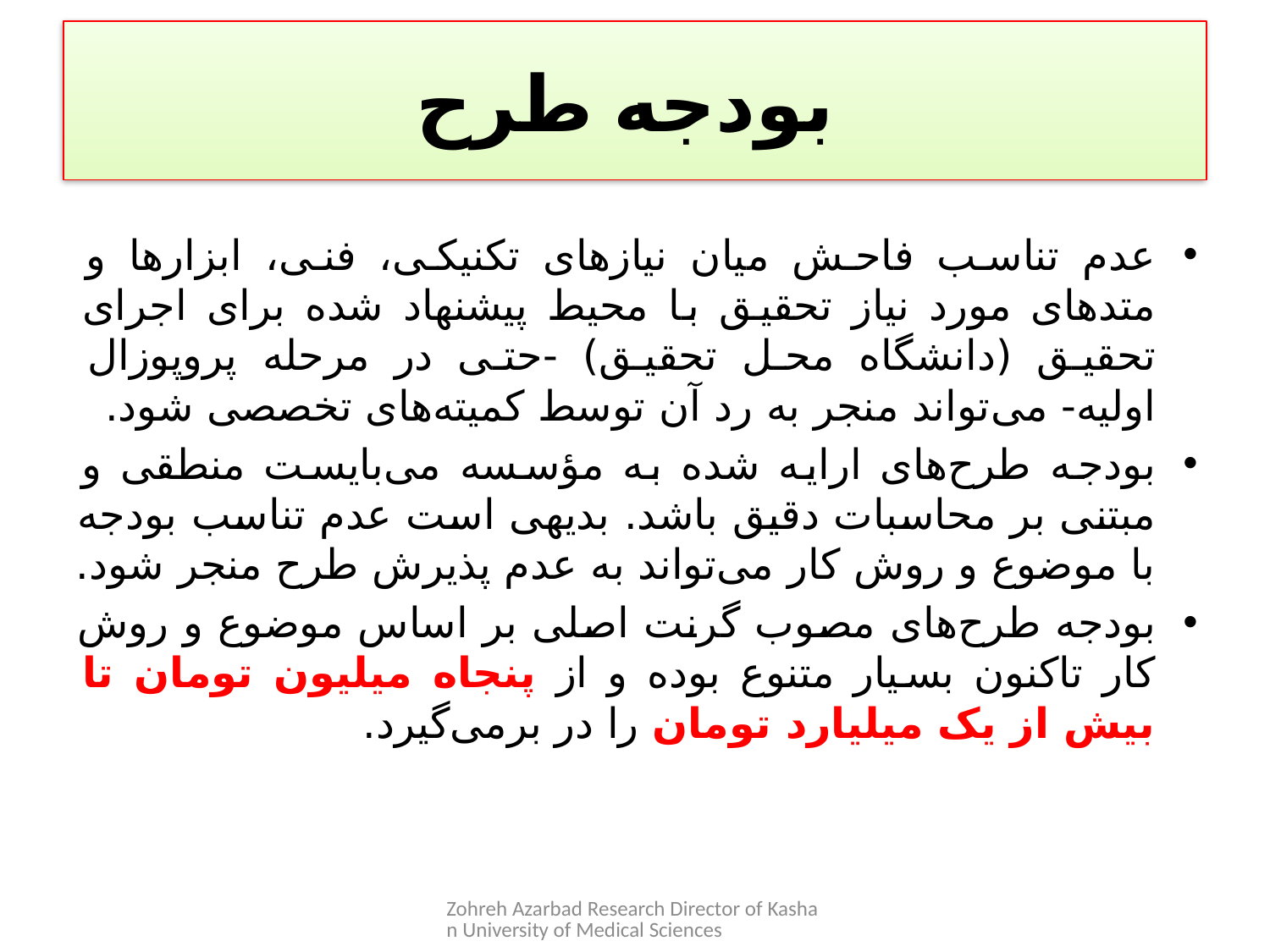

# بودجه طرح
عدم تناسب فاحش میان نیازهای تکنیکی، فنی، ابزارها و متدهای مورد نیاز تحقیق با محیط پیشنهاد شده برای اجرای تحقیق (دانشگاه محل تحقیق) -حتی در مرحله پروپوزال اولیه- می‌تواند منجر به رد آن توسط کمیته‌های تخصصی شود.
بودجه طرح‌های ارایه شده به مؤسسه می‌بایست منطقی و مبتنی بر محاسبات دقیق باشد. بدیهی است عدم تناسب بودجه با موضوع و روش کار می‌تواند به عدم پذیرش طرح منجر شود.
بودجه‌ طرح‌‌های مصوب گرنت اصلی بر اساس موضوع و روش کار تاکنون بسیار متنوع بوده و از پنجاه میلیون تومان تا بیش از یک میلیارد تومان را در برمی‌گیرد.

Zohreh Azarbad Research Director of Kashan University of Medical Sciences